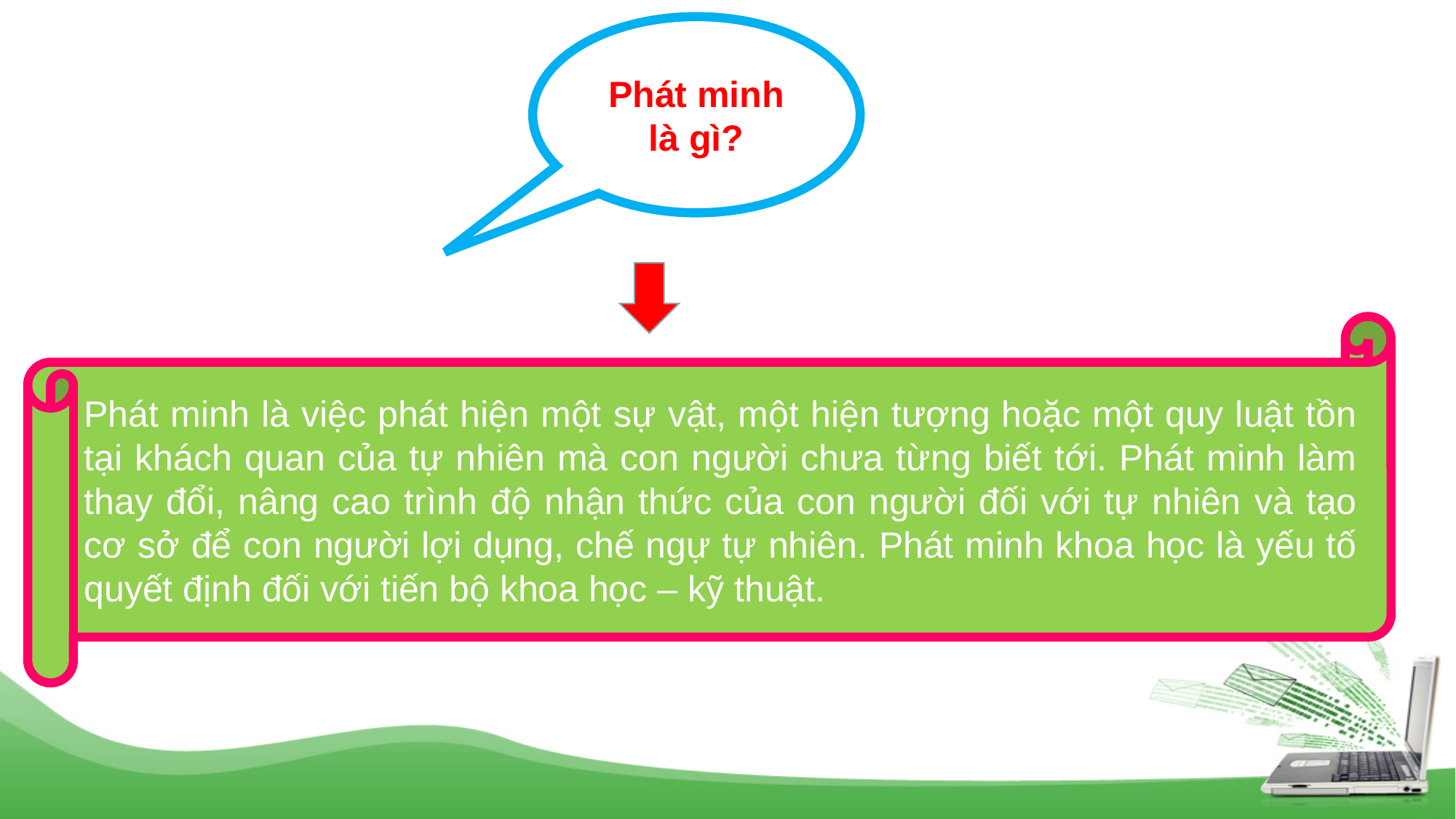

Phát minh là gì?

Phát minh là việc phát hiện một sự vật, một hiện tượng hoặc một quy luật tồn tại khách quan của tự nhiên mà con người chưa từng biết tới. Phát minh làm thay đổi, nâng cao trình độ nhận thức của con người đối với tự nhiên và tạo cơ sở để con người lợi dụng, chế ngự tự nhiên. Phát minh khoa học là yếu tố quyết định đối với tiến bộ khoa học – kỹ thuật.